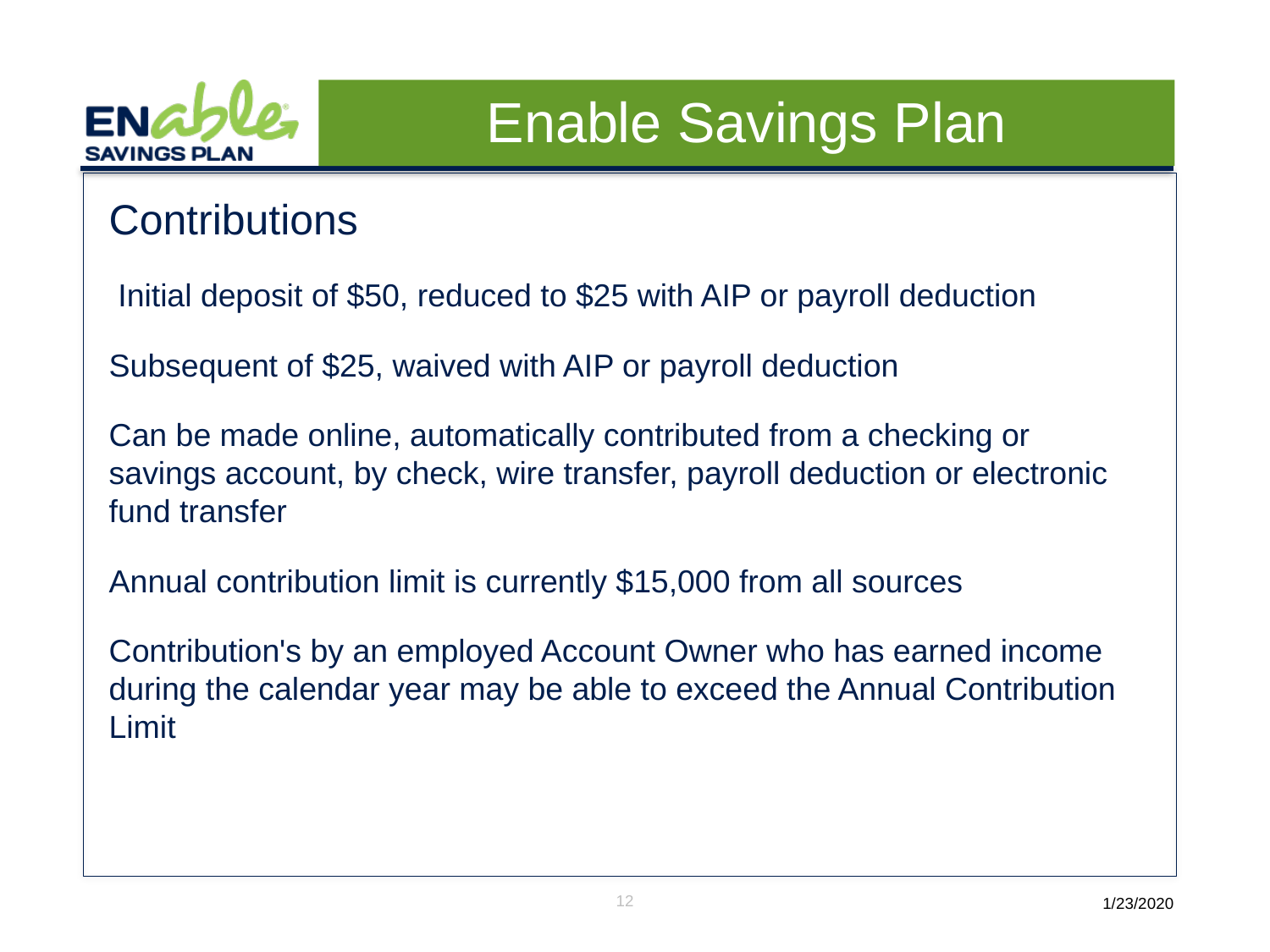

# Enable Savings Plan
Contributions
 Initial deposit of $50, reduced to $25 with AIP or payroll deduction
Subsequent of $25, waived with AIP or payroll deduction
Can be made online, automatically contributed from a checking or savings account, by check, wire transfer, payroll deduction or electronic fund transfer
Annual contribution limit is currently $15,000 from all sources
Contribution's by an employed Account Owner who has earned income during the calendar year may be able to exceed the Annual Contribution Limit

12
1/23/2020